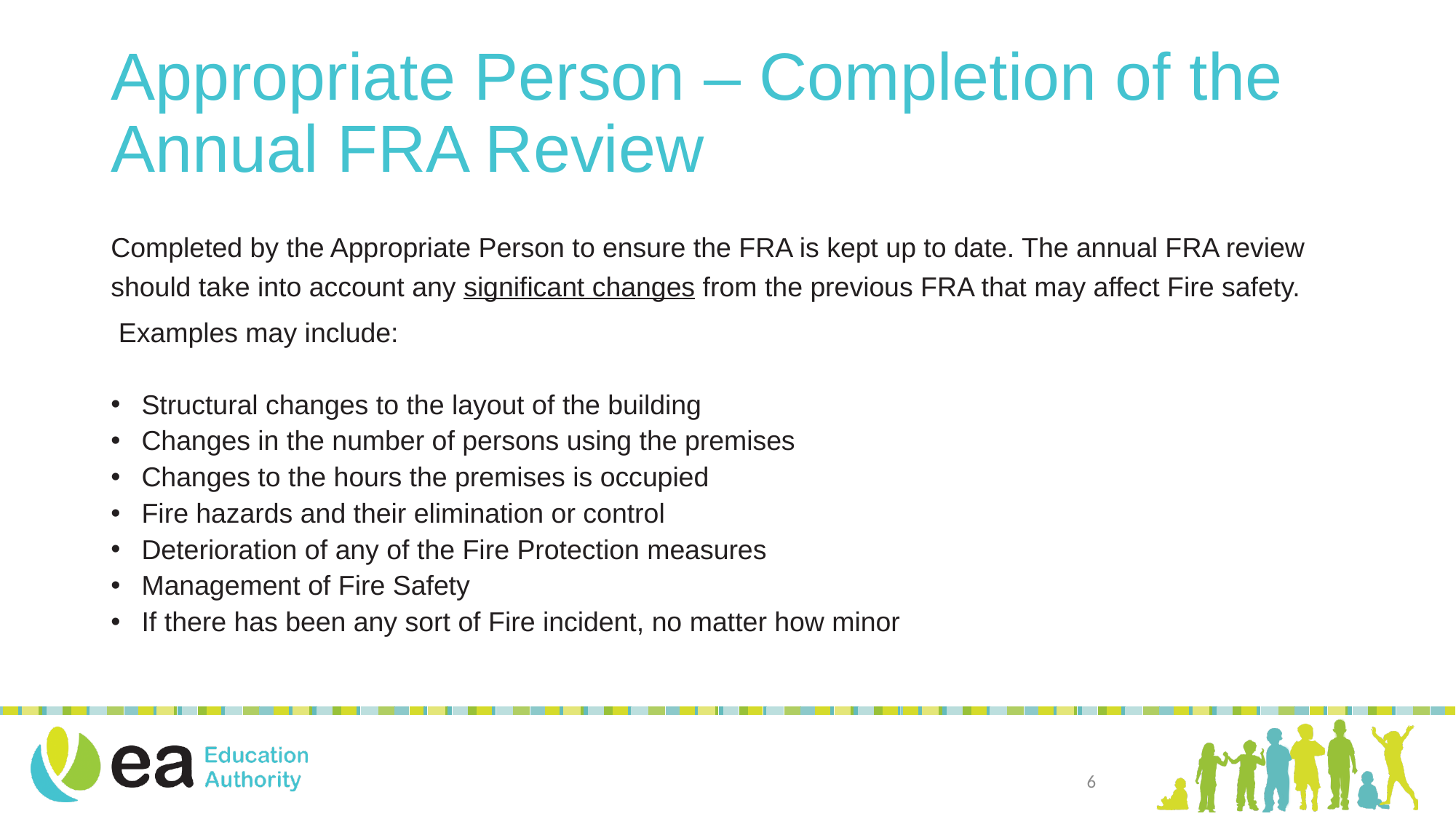

# Appropriate Person – Completion of the Annual FRA Review
Completed by the Appropriate Person to ensure the FRA is kept up to date. The annual FRA review should take into account any significant changes from the previous FRA that may affect Fire safety.
 Examples may include:

Structural changes to the layout of the building
Changes in the number of persons using the premises
Changes to the hours the premises is occupied
Fire hazards and their elimination or control
Deterioration of any of the Fire Protection measures
Management of Fire Safety
If there has been any sort of Fire incident, no matter how minor